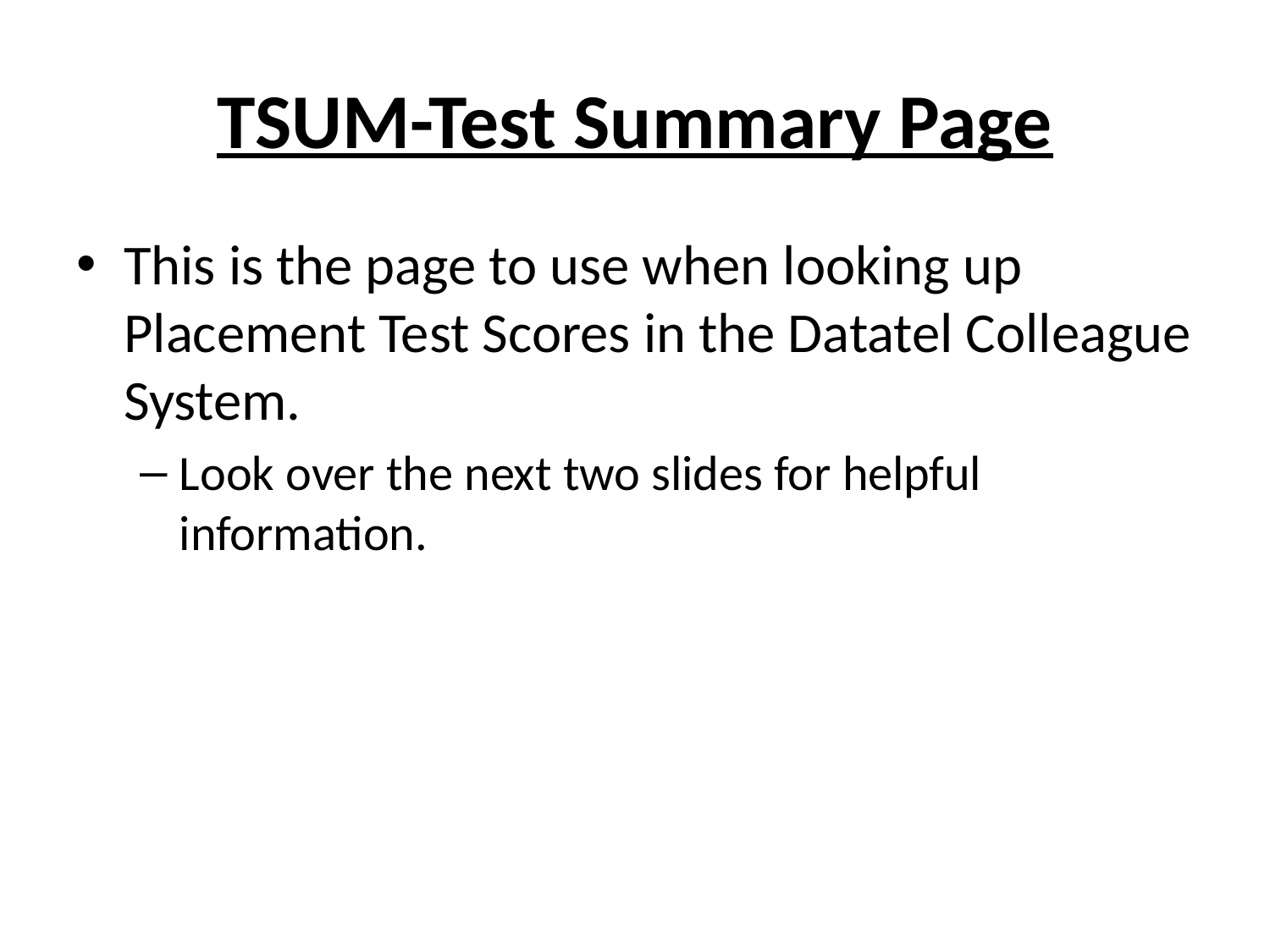

# TSUM-Test Summary Page
This is the page to use when looking up Placement Test Scores in the Datatel Colleague System.
Look over the next two slides for helpful information.